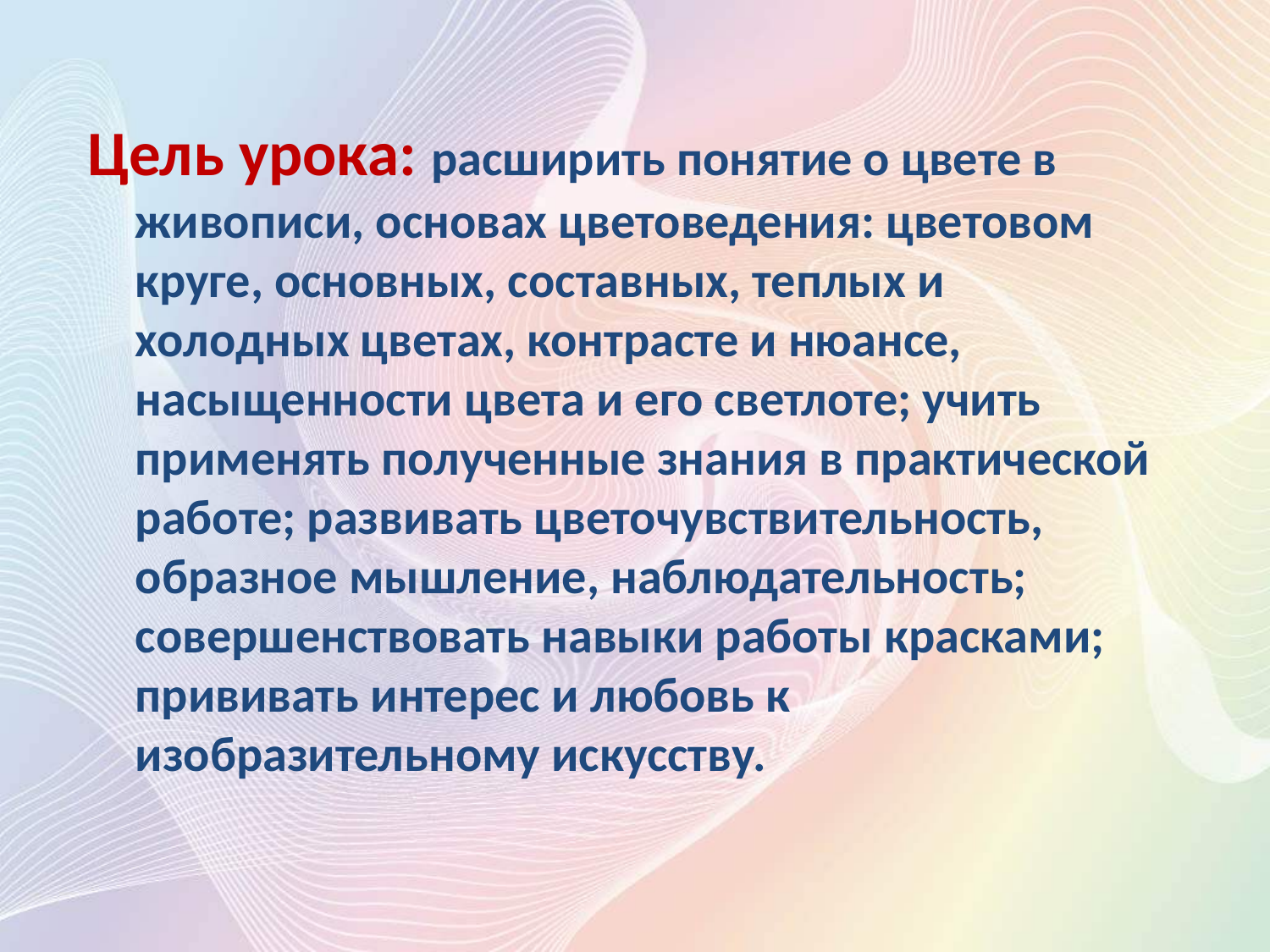

Цель урока: расширить понятие о цвете в живописи, основах цветоведения: цветовом круге, основных, составных, теплых и холодных цветах, контрасте и нюансе, насыщенности цвета и его светлоте; учить применять полученные знания в практической работе; развивать цветочувствительность, образное мышление, наблюдательность; совершенствовать навыки работы красками; прививать интерес и любовь к изобразительному искусству.